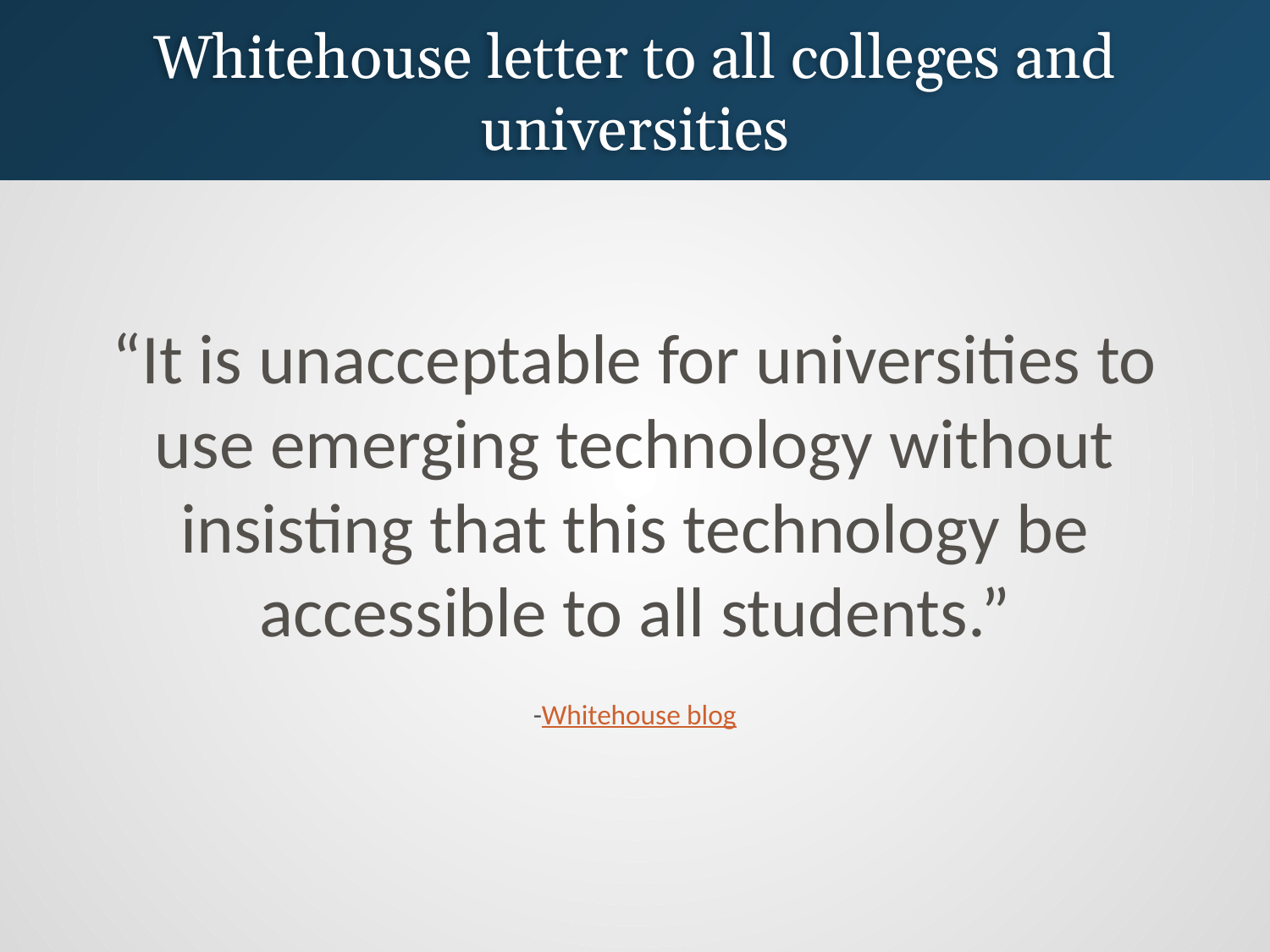

# Whitehouse letter to all colleges and universities
“It is unacceptable for universities to use emerging technology without insisting that this technology be accessible to all students.”

-Whitehouse blog